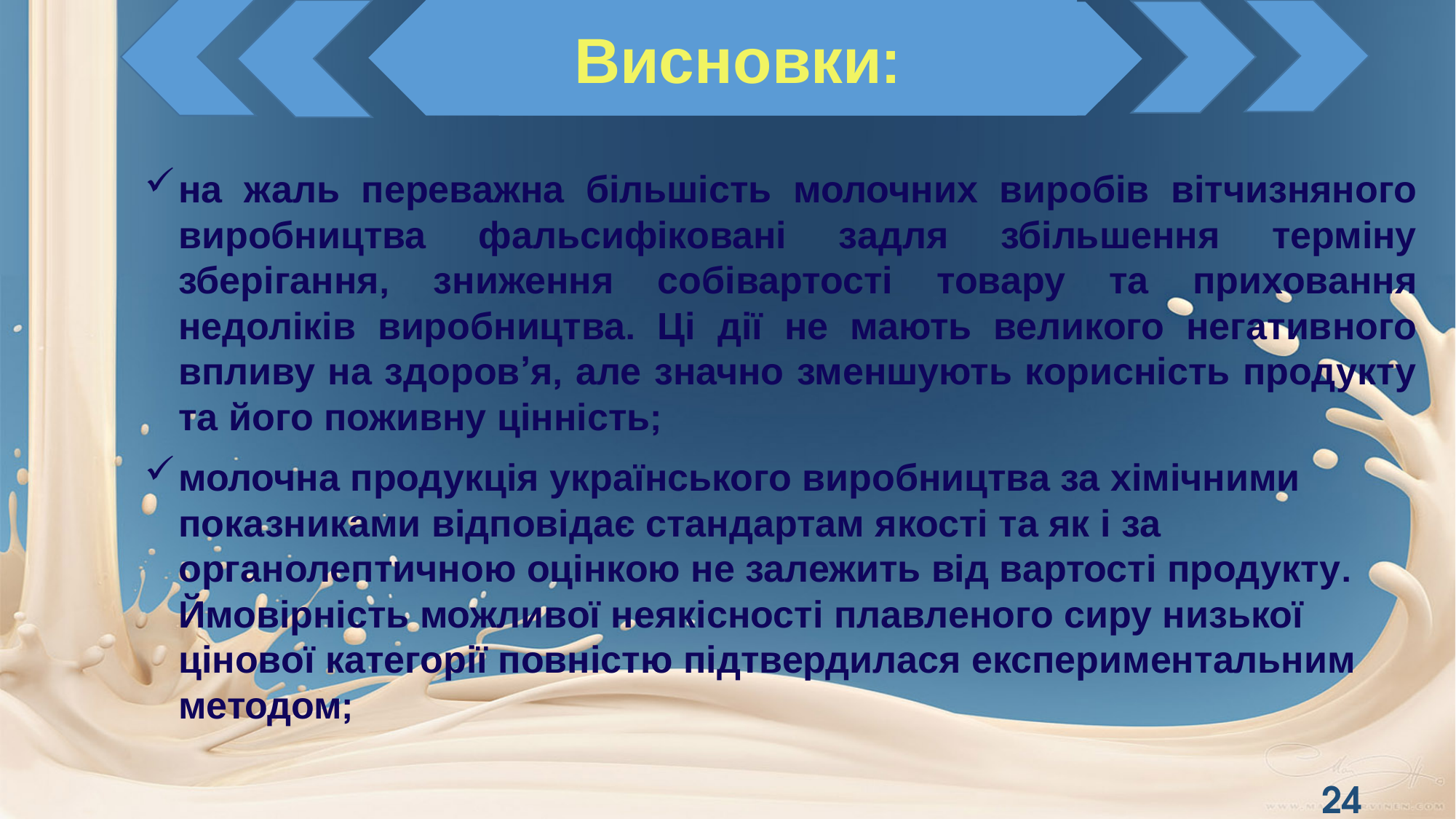

Висновки:

на жаль переважна більшість молочних виробів вітчизняного виробництва фальсифіковані задля збільшення терміну зберігання, зниження собівартості товару та приховання недоліків виробництва. Ці дії не мають великого негативного впливу на здоров’я, але значно зменшують корисність продукту та його поживну цінність;
молочна продукція українського виробництва за хімічними показниками відповідає стандартам якості та як і за органолептичною оцінкою не залежить від вартості продукту. Ймовірність можливої неякісності плавленого сиру низької цінової категорії повністю підтвердилася експериментальним методом;
24